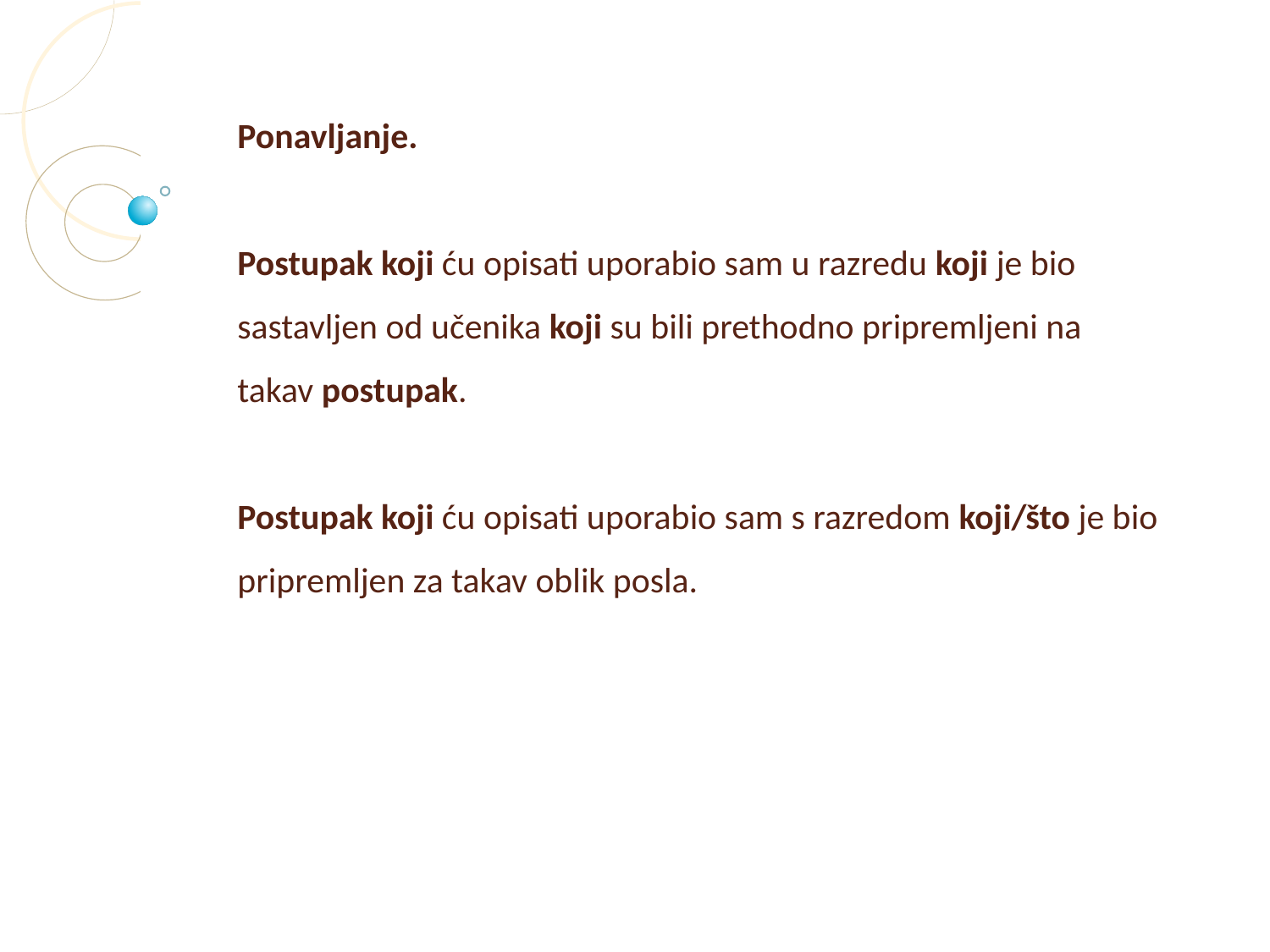

Ponavljanje.

Postupak koji ću opisati uporabio sam u razredu koji je bio sastavljen od učenika koji su bili prethodno pripremljeni na takav postupak.

Postupak koji ću opisati uporabio sam s razredom koji/što je bio pripremljen za takav oblik posla.